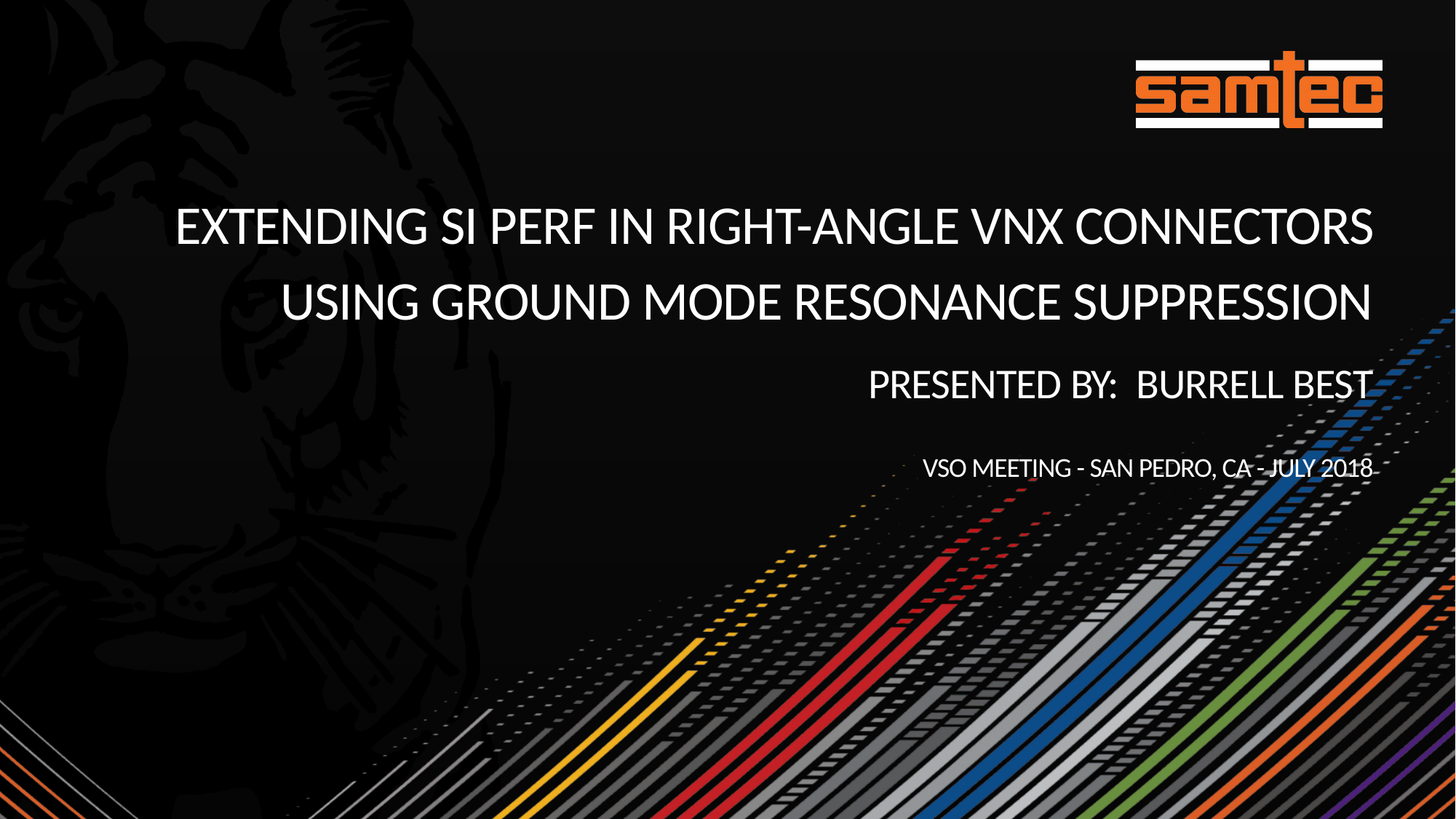

# Extending SI Perf in Right-Angle VNX Connectors Using Ground Mode Resonance Suppression Presented by:  Burrell Best VSO Meeting - San Pedro, CA - July 2018